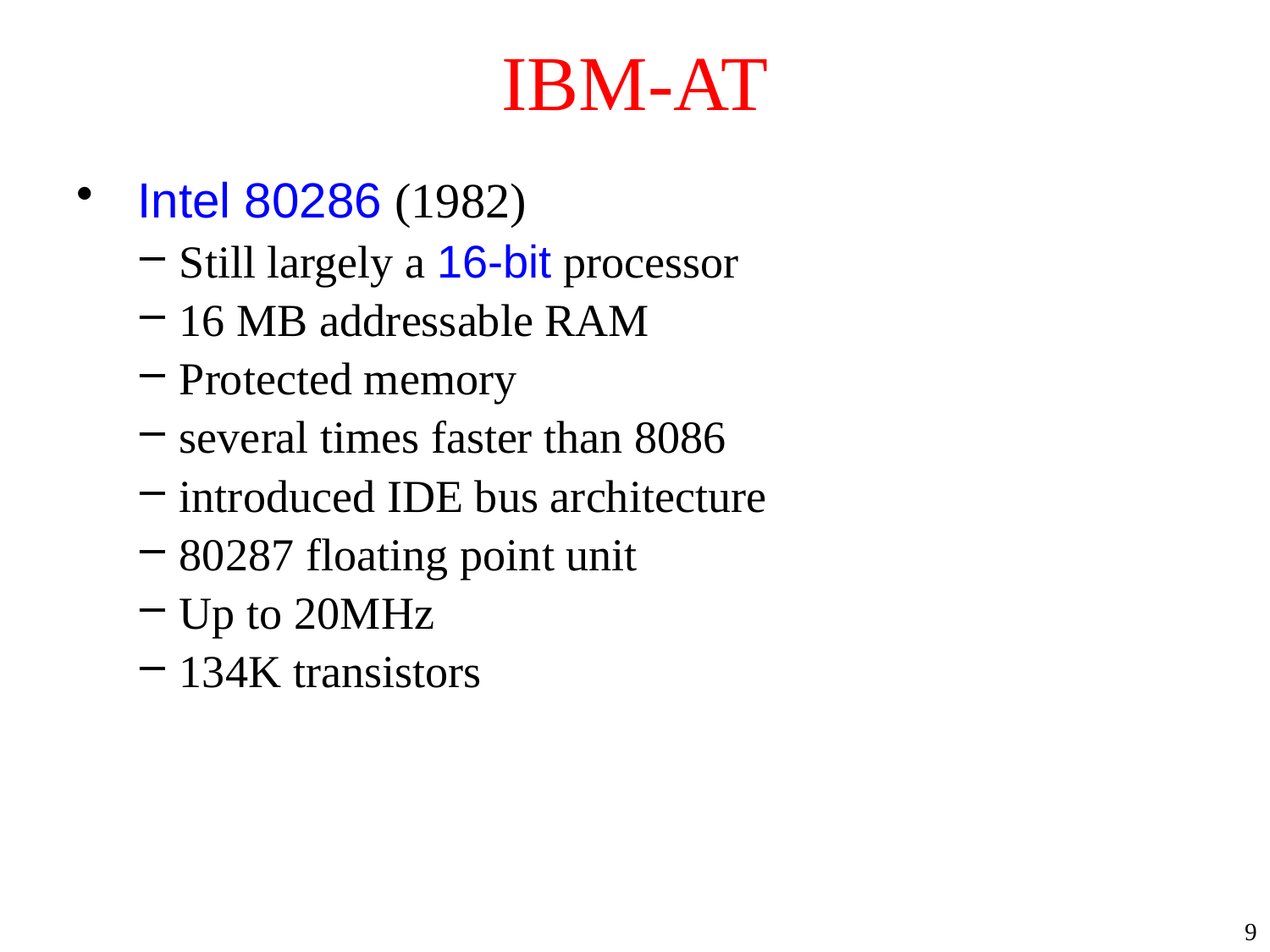

# IBM-AT
 Intel 80286 (1982)
Still largely a 16-bit processor
16 MB addressable RAM
Protected memory
several times faster than 8086
introduced IDE bus architecture
80287 floating point unit
Up to 20MHz
134K transistors
9